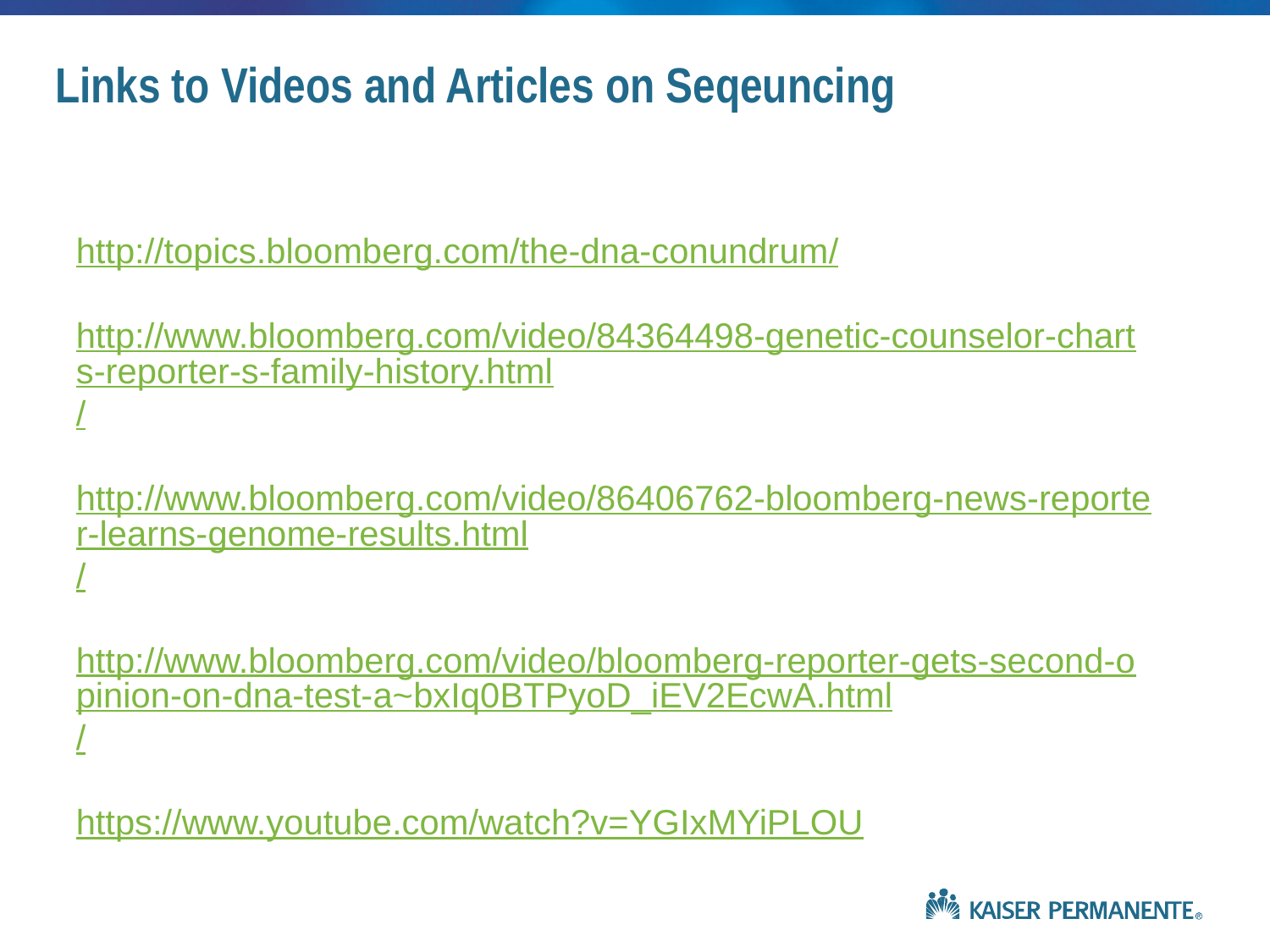

Links to Videos and Articles on Seqeuncing
http://topics.bloomberg.com/the-dna-conundrum/

http://www.bloomberg.com/video/84364498-genetic-counselor-charts-reporter-s-family-history.html/

http://www.bloomberg.com/video/86406762-bloomberg-news-reporter-learns-genome-results.html/

http://www.bloomberg.com/video/bloomberg-reporter-gets-second-opinion-on-dna-test-a~bxIq0BTPyoD_iEV2EcwA.html/

https://www.youtube.com/watch?v=YGIxMYiPLOU